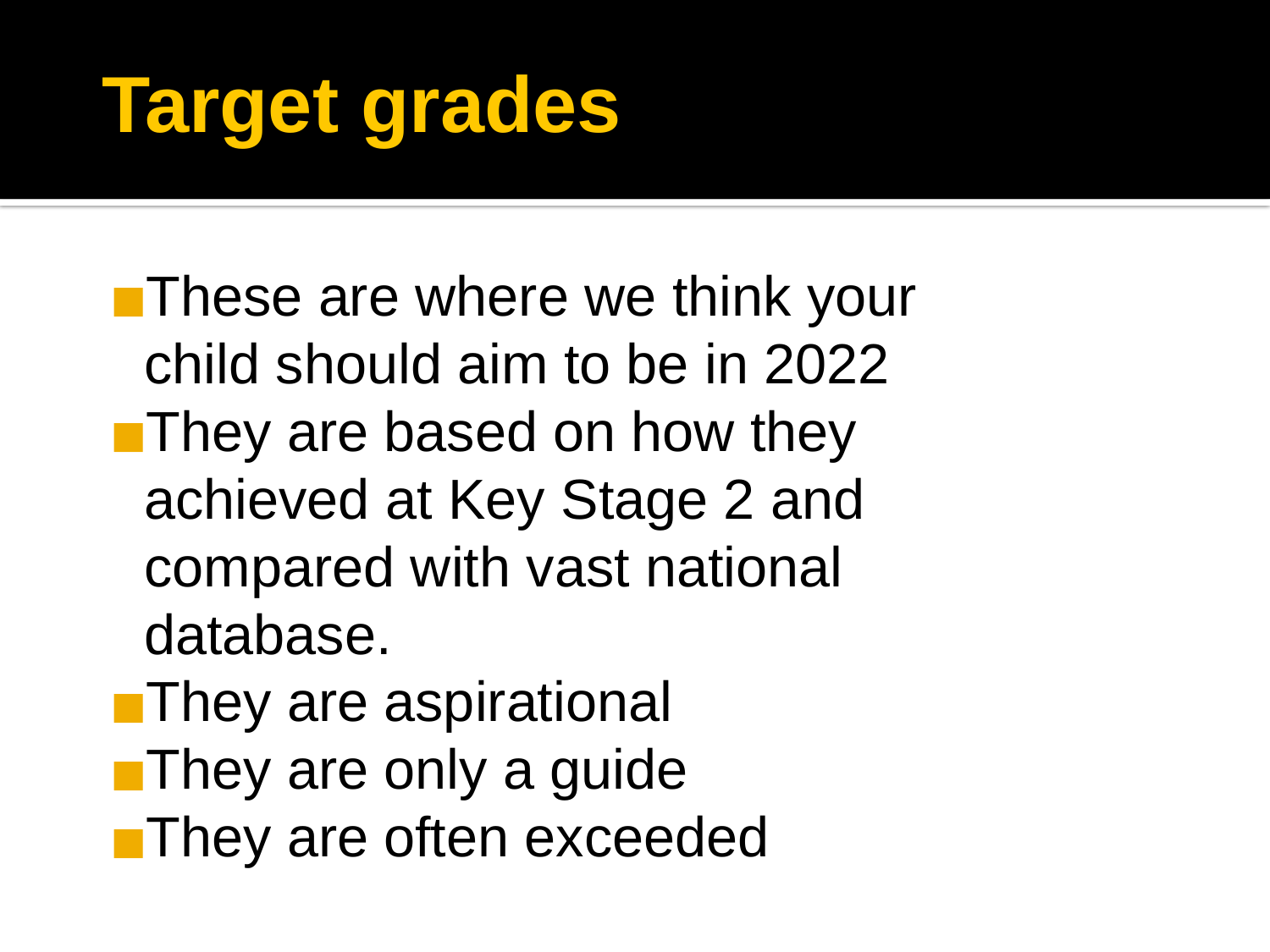

# Target grades
These are where we think your child should aim to be in 2022
They are based on how they achieved at Key Stage 2 and compared with vast national database.
They are aspirational
They are only a guide
They are often exceeded